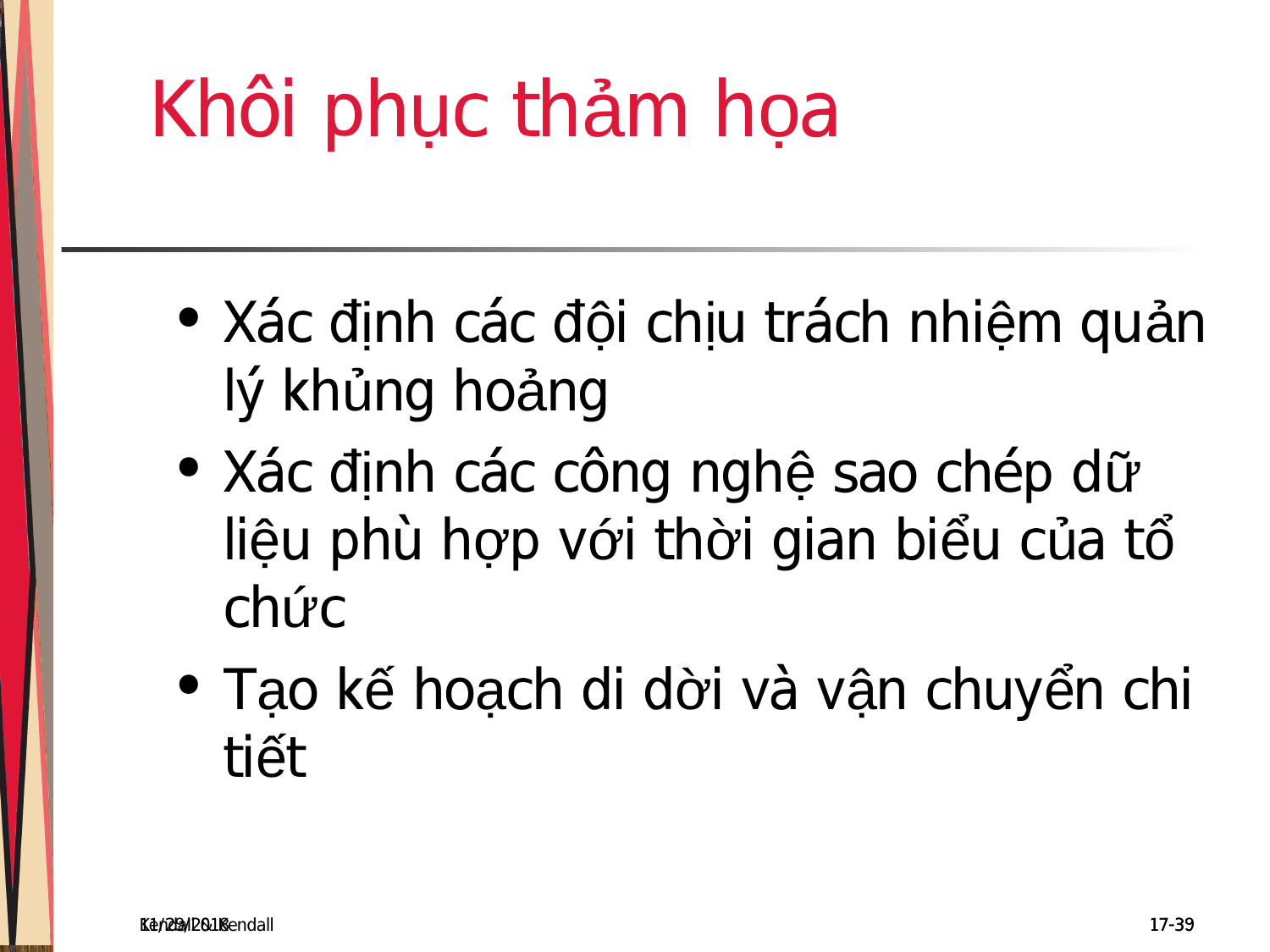

Khôi phục thảm họa
Xác định các đội chịu trách nhiệm quản lý khủng hoảng
Xác định các công nghệ sao chép dữ liệu phù hợp với thời gian biểu của tổ chức
Tạo kế hoạch di dời và vận chuyển chi tiết
Kendall & Kendall
11/29/2018
17-39
17-39